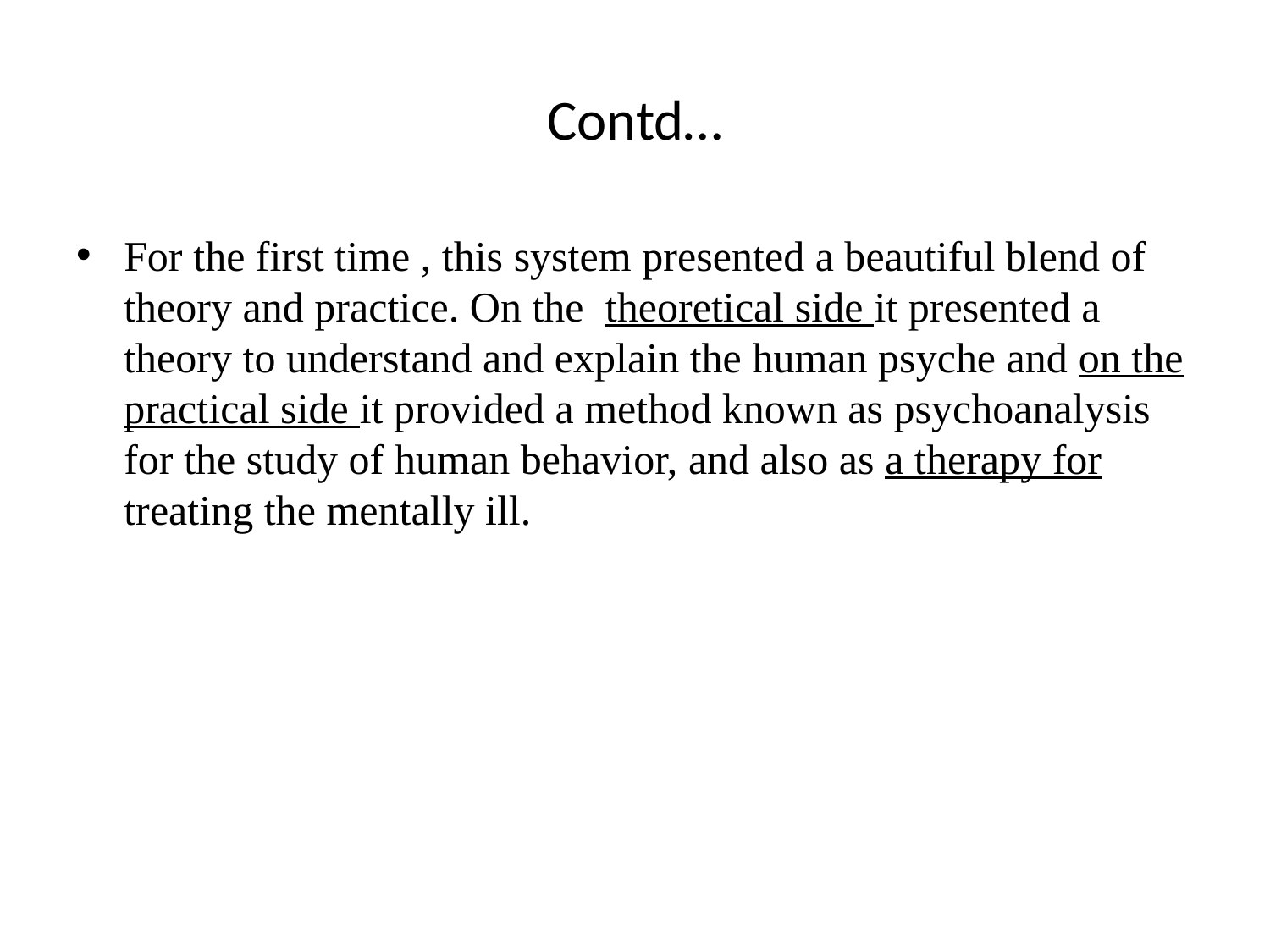

# Contd…
For the first time , this system presented a beautiful blend of theory and practice. On the  theoretical side it presented a theory to understand and explain the human psyche and on the practical side it provided a method known as psychoanalysis for the study of human behavior, and also as a therapy for treating the mentally ill.